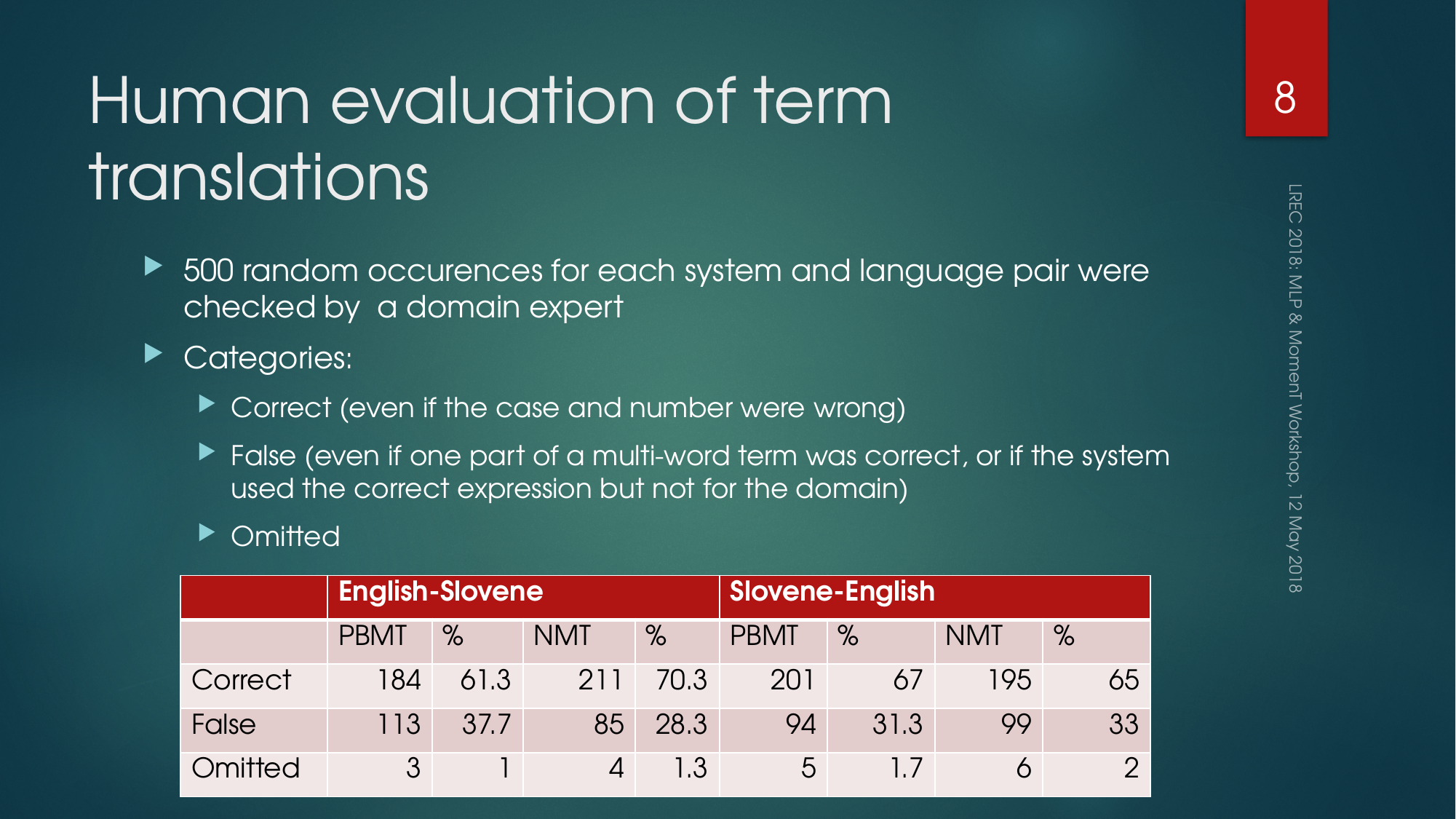

8
# Human evaluation of term translations
500 random occurences for each system and language pair were checked by  a domain expert
Categories:
Correct (even if the case and number were wrong)
False (even if one part of a multi-word term was correct, or if the system used the correct expression but not for the domain)
Omitted
LREC 2018: MLP & MomenT Workshop, 12 May 2018
|  | English-Slovene |  |  |  | Slovene-English |  |  |  |
| --- | --- | --- | --- | --- | --- | --- | --- | --- |
|  | PBMT | % | NMT | % | PBMT | % | NMT | % |
| Correct | 184 | 61.3 | 211 | 70.3 | 201 | 67 | 195 | 65 |
| False | 113 | 37.7 | 85 | 28.3 | 94 | 31.3 | 99 | 33 |
| Omitted | 3 | 1 | 4 | 1.3 | 5 | 1.7 | 6 | 2 |